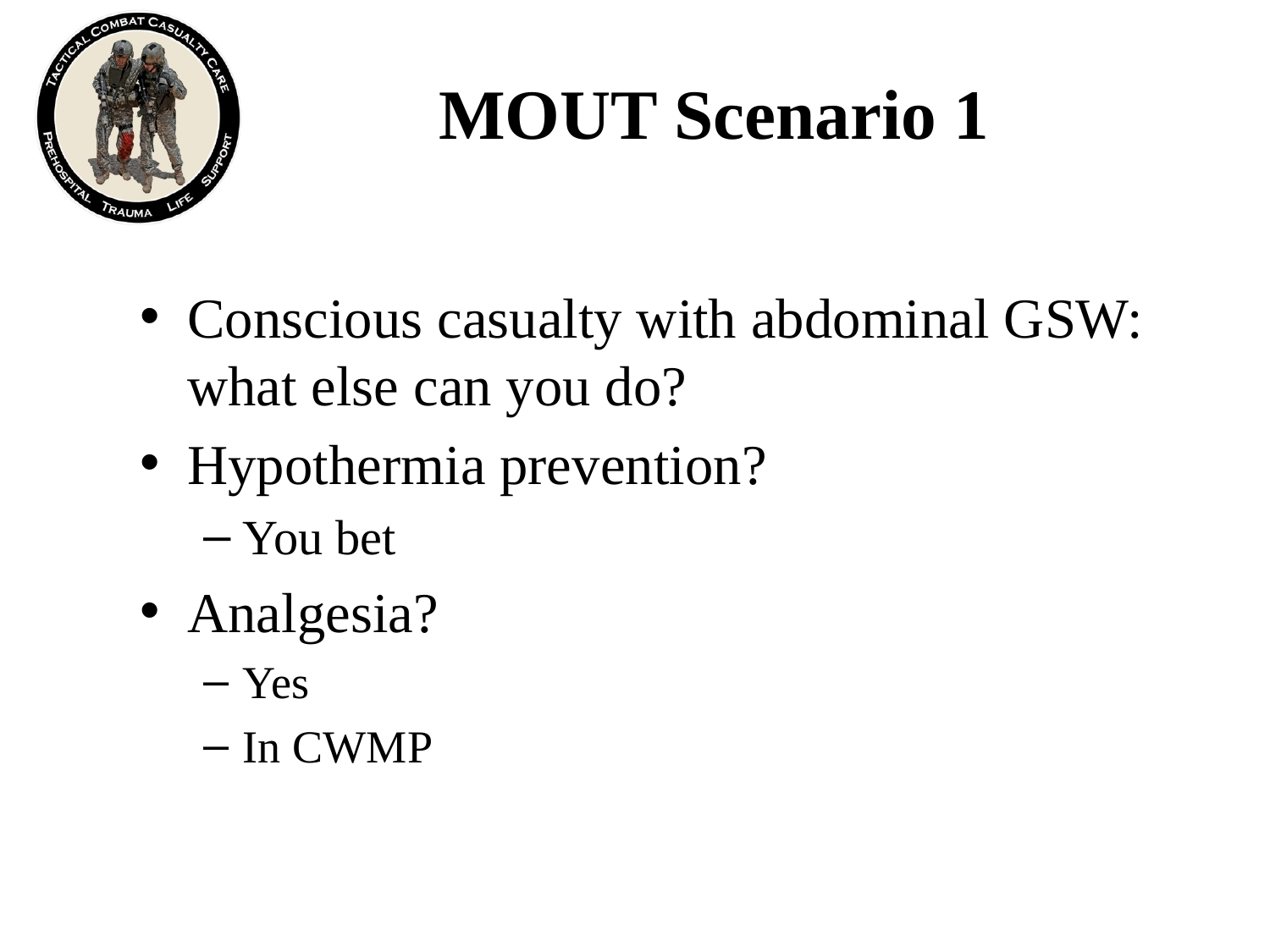

# MOUT Scenario 1
Conscious casualty with abdominal GSW: what else can you do?
Hypothermia prevention?
You bet
Analgesia?
Yes
In CWMP